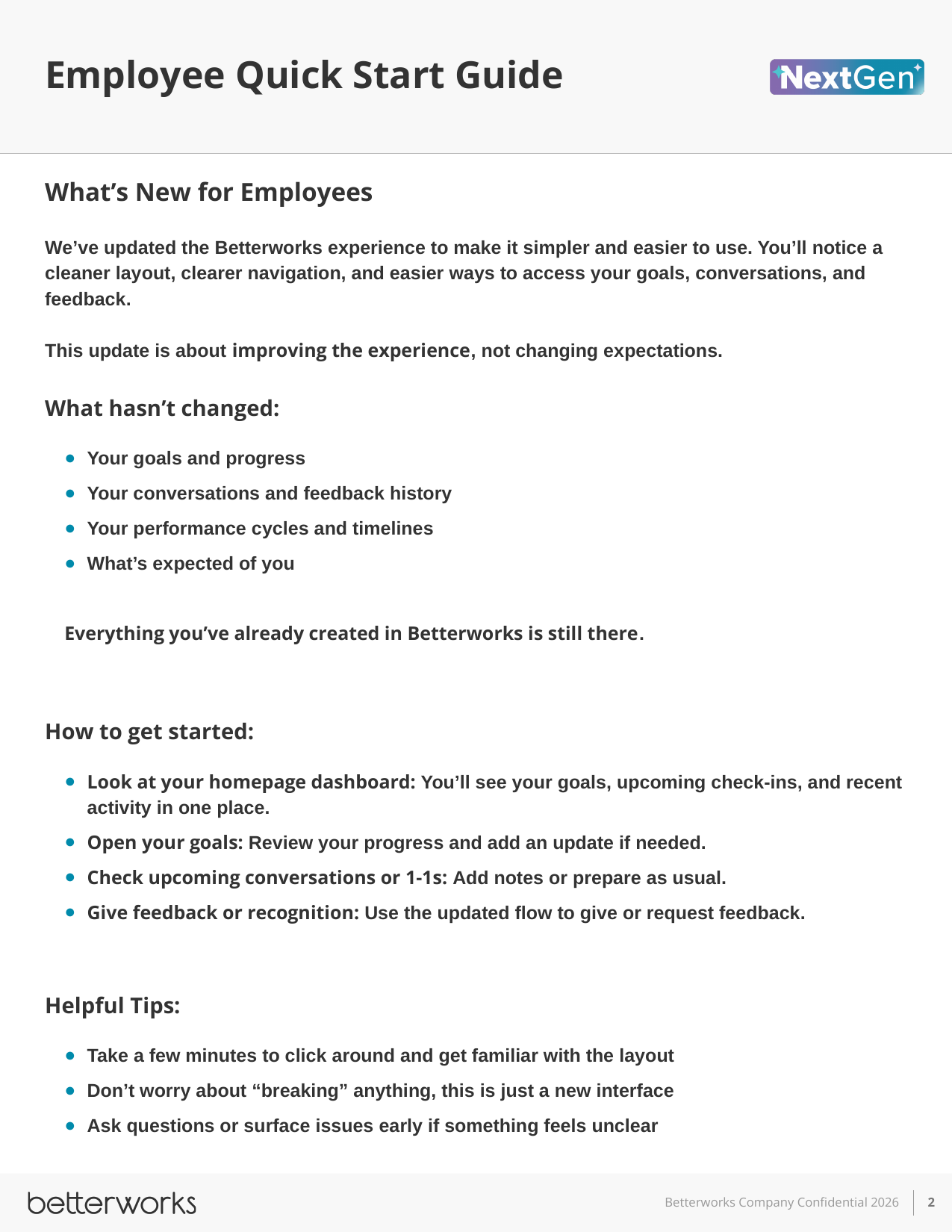

# Employee Quick Start Guide
What’s New for Employees

We’ve updated the Betterworks experience to make it simpler and easier to use. You’ll notice a cleaner layout, clearer navigation, and easier ways to access your goals, conversations, and feedback.

This update is about improving the experience, not changing expectations.

What hasn’t changed:

Your goals and progress
Your conversations and feedback history
Your performance cycles and timelines
What’s expected of you

Everything you’ve already created in Betterworks is still there.

How to get started:

Look at your homepage dashboard: You’ll see your goals, upcoming check-ins, and recent activity in one place.
Open your goals: Review your progress and add an update if needed.
Check upcoming conversations or 1-1s: Add notes or prepare as usual.
Give feedback or recognition: Use the updated flow to give or request feedback.

Helpful Tips:

Take a few minutes to click around and get familiar with the layout
Don’t worry about “breaking” anything, this is just a new interface
Ask questions or surface issues early if something feels unclear